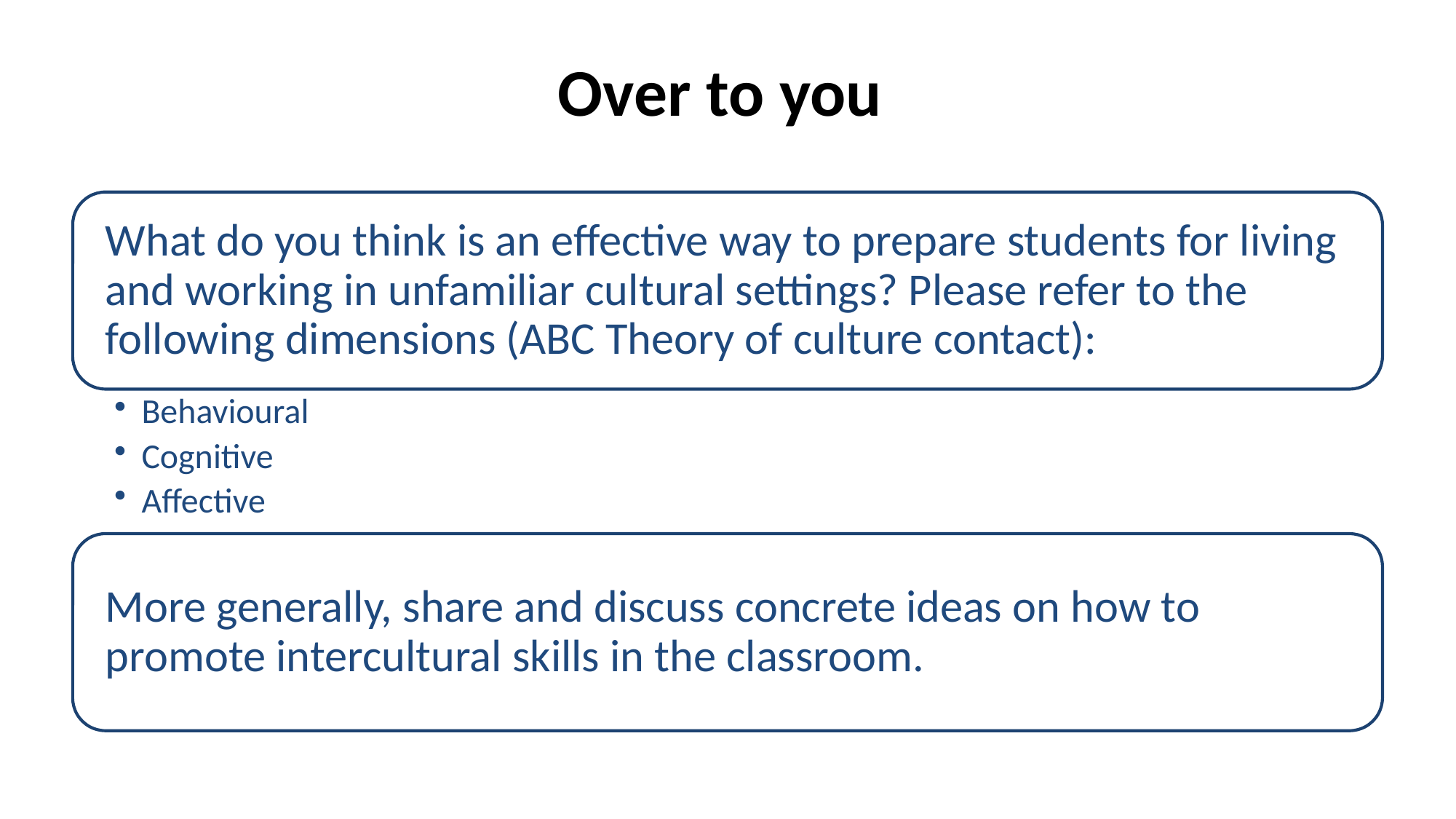

# Over to you
What do you think is an effective way to prepare students for living and working in unfamiliar cultural settings? Please refer to the following dimensions (ABC Theory of culture contact):
Behavioural
Cognitive
Affective
More generally, share and discuss concrete ideas on how to promote intercultural skills in the classroom.